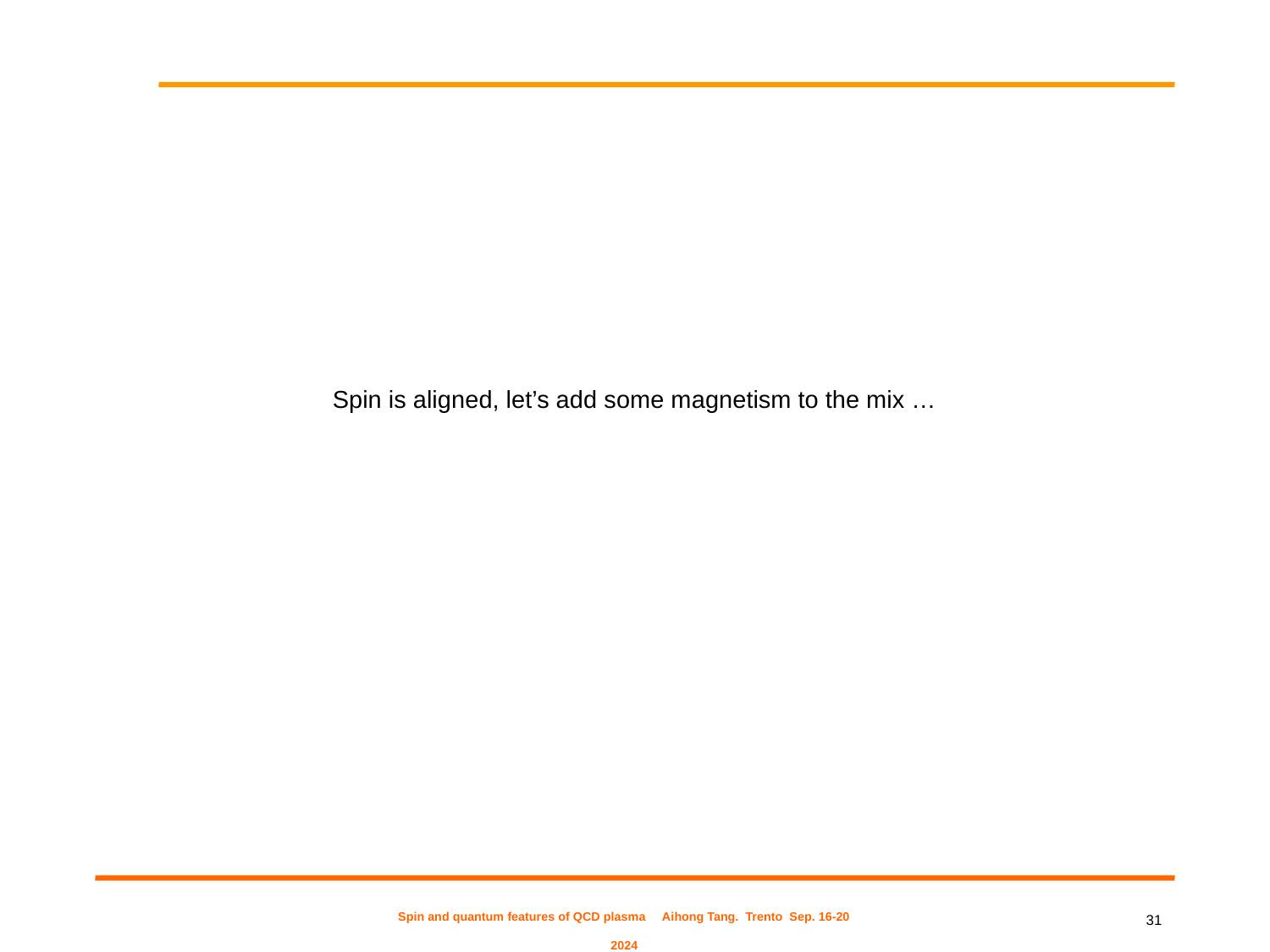

Spin is aligned, let’s add some magnetism to the mix …
Spin and quantum features of QCD plasma     Aihong Tang.  Trento  Sep. 16-20 2024
31